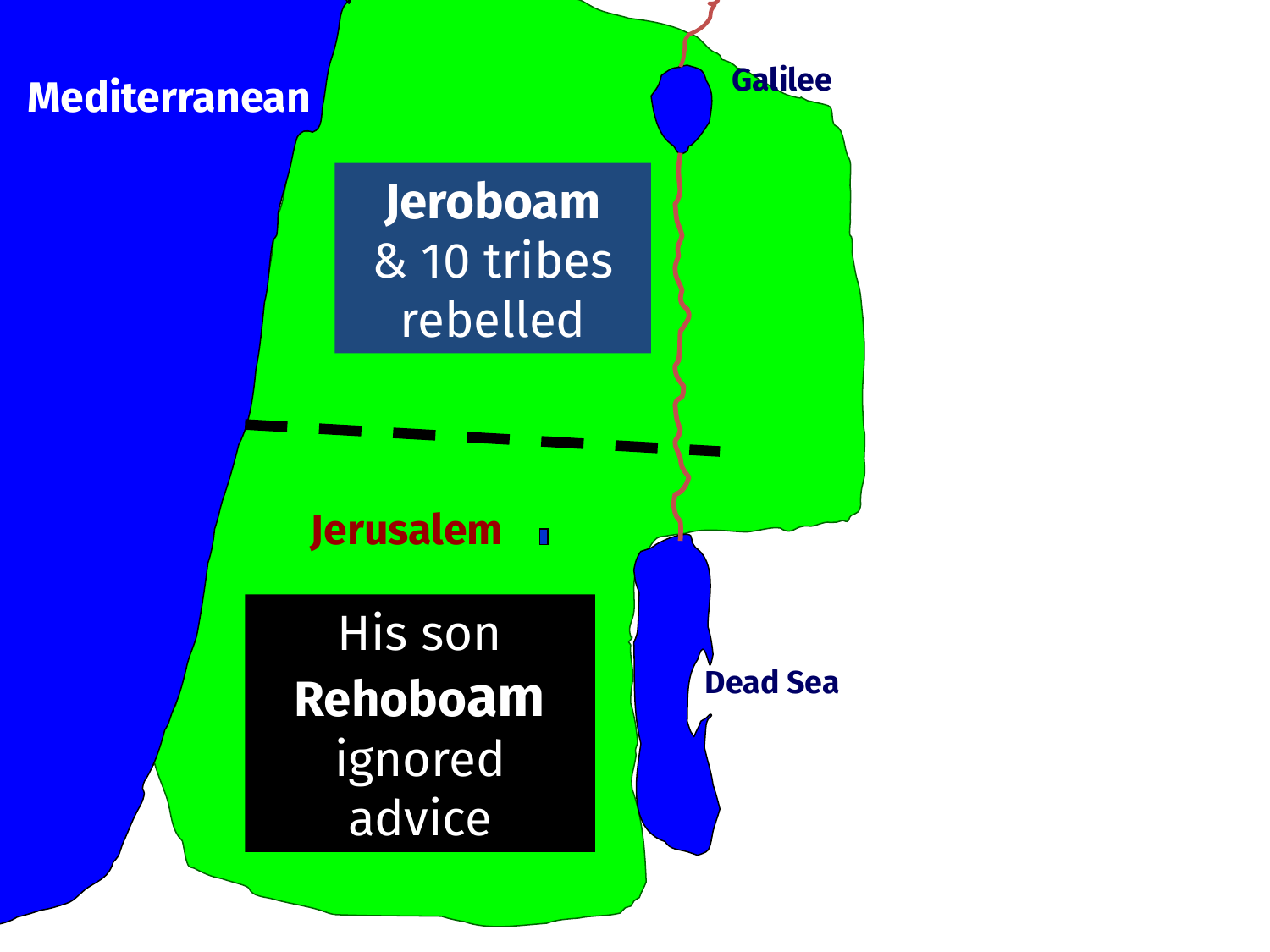

Galilee
Mediterranean

Jeroboam
& 10 tribes rebelled
Jerusalem

His son Rehoboam ignored advice
Dead Sea
Kingdom of Israel - Solomon